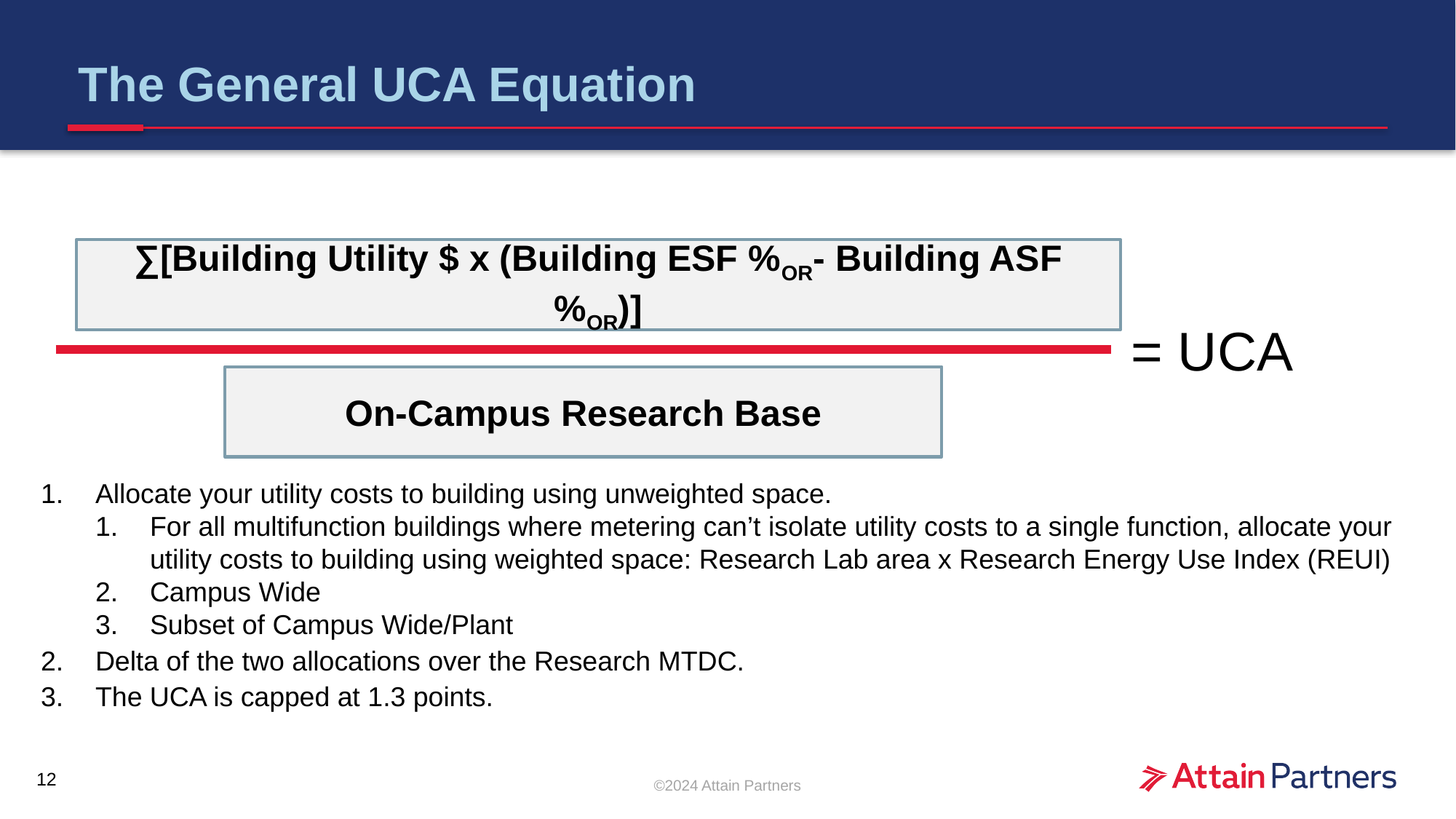

# The General UCA Equation
∑[Building Utility $ x (Building ESF %OR- Building ASF %OR)]
= UCA
On-Campus Research Base
Allocate your utility costs to building using unweighted space.
For all multifunction buildings where metering can’t isolate utility costs to a single function, allocate your utility costs to building using weighted space: Research Lab area x Research Energy Use Index (REUI)
Campus Wide
Subset of Campus Wide/Plant
Delta of the two allocations over the Research MTDC.
The UCA is capped at 1.3 points.
12